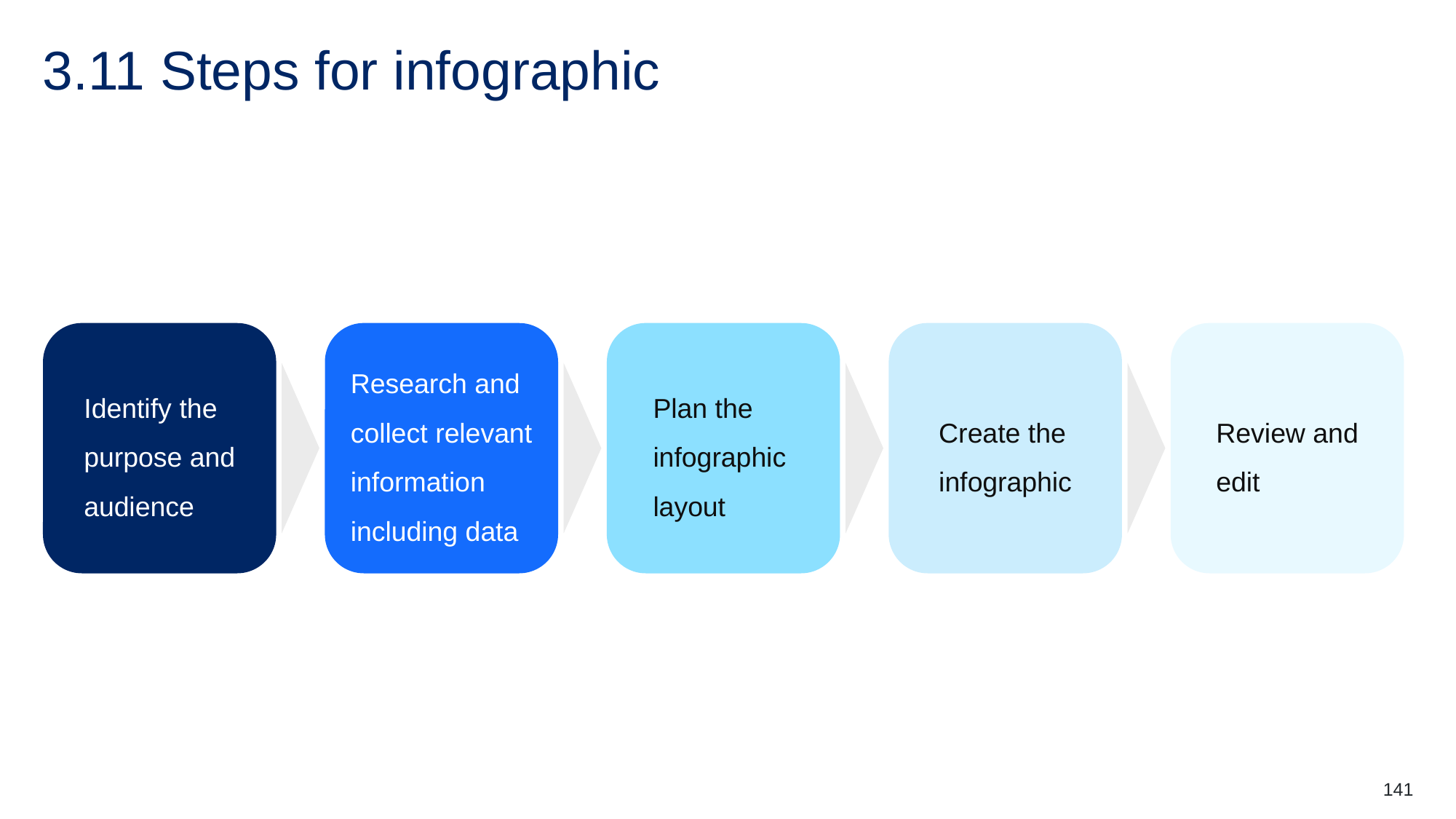

# 3.11 Steps for infographic
Identify the purpose and audience
Research and collect relevant information including data
Plan the infographic
layout
Create the infographic
Review and edit

141